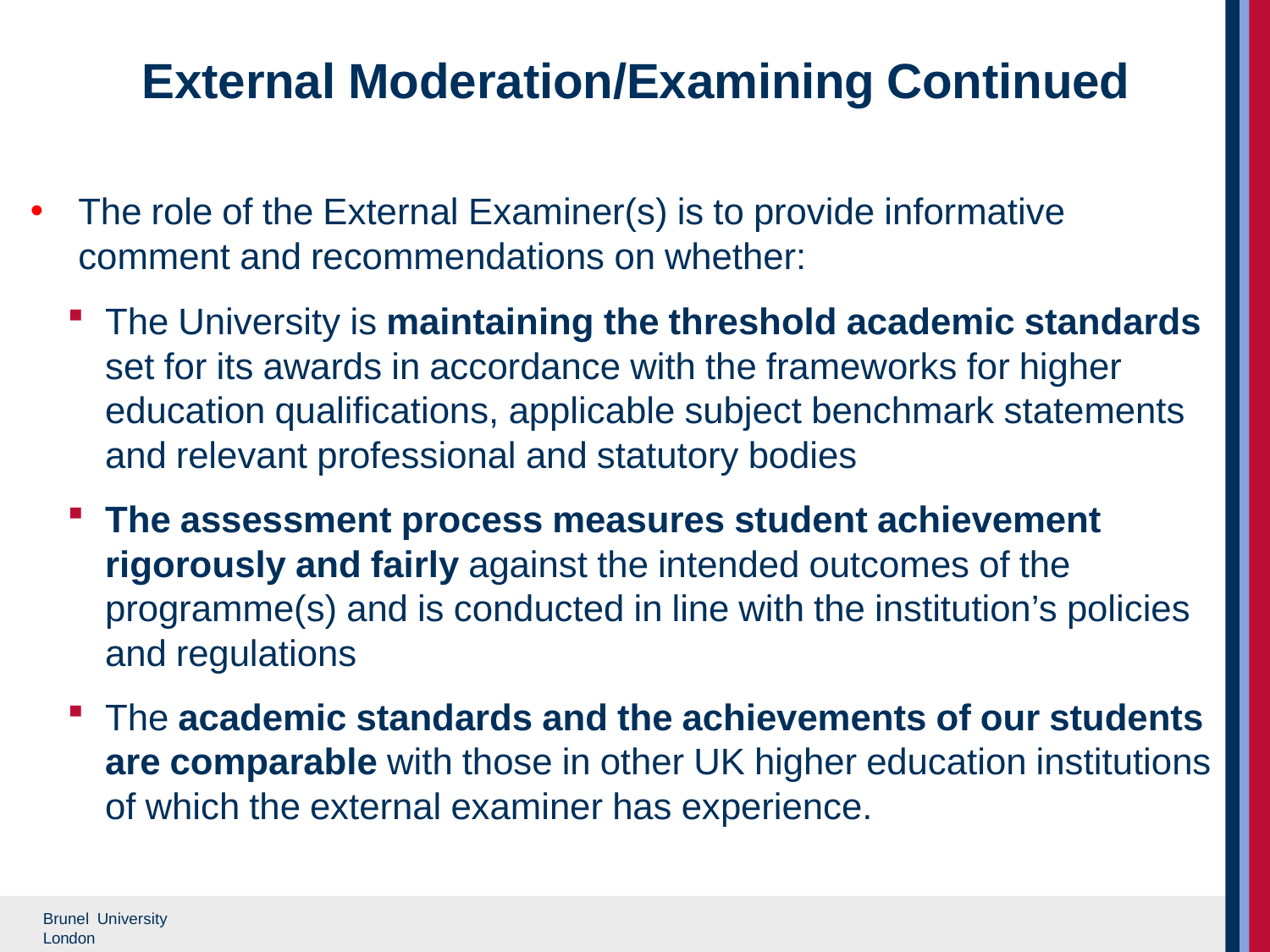

# External Moderation/Examining Continued
The role of the External Examiner(s) is to provide informative comment and recommendations on whether:
The University is maintaining the threshold academic standards set for its awards in accordance with the frameworks for higher education qualifications, applicable subject benchmark statements and relevant professional and statutory bodies
The assessment process measures student achievement rigorously and fairly against the intended outcomes of the programme(s) and is conducted in line with the institution’s policies and regulations
The academic standards and the achievements of our students are comparable with those in other UK higher education institutions of which the external examiner has experience.

Brunel  University  London